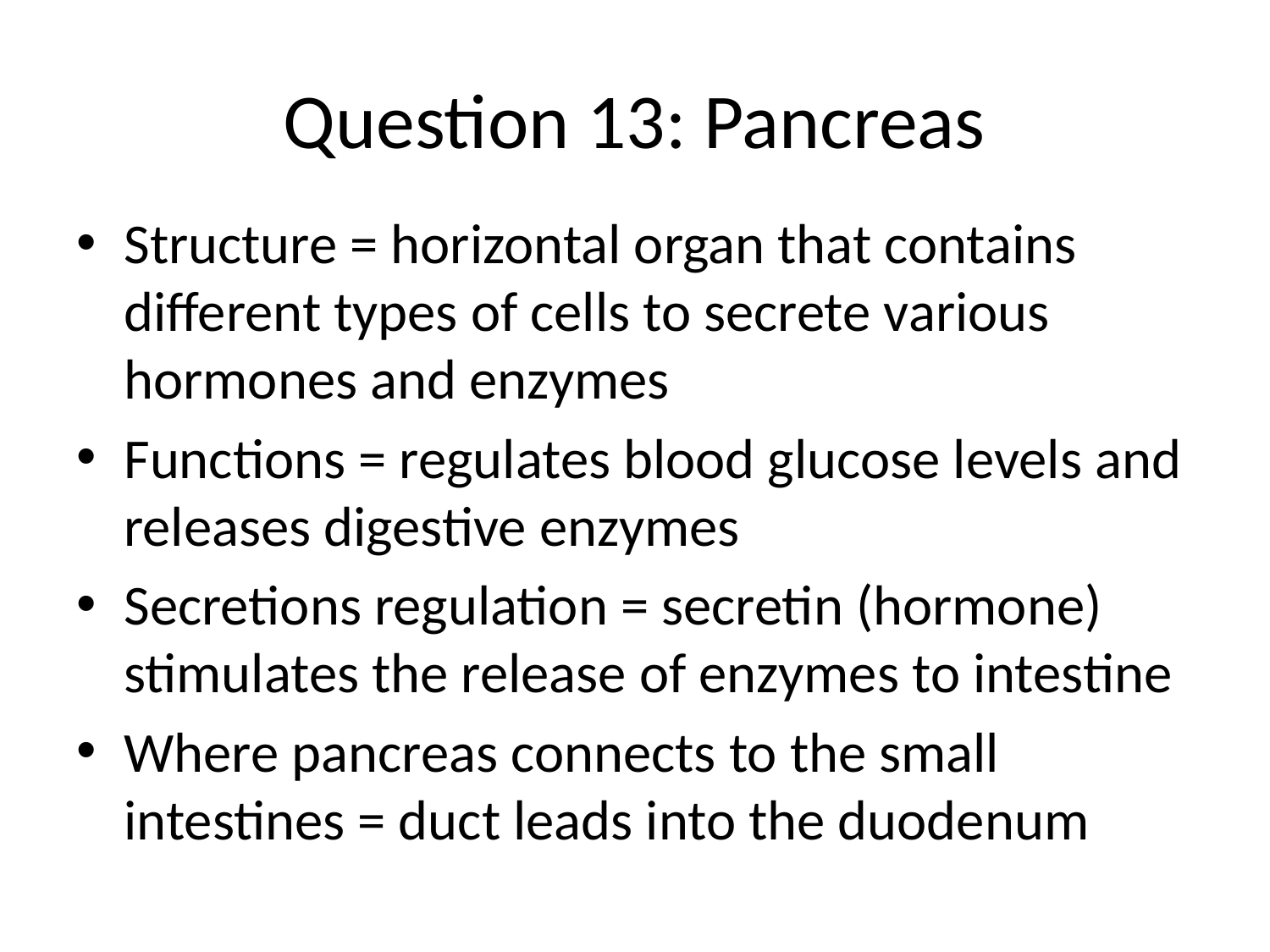

# Question 13: Pancreas
Structure = horizontal organ that contains different types of cells to secrete various hormones and enzymes
Functions = regulates blood glucose levels and releases digestive enzymes
Secretions regulation = secretin (hormone) stimulates the release of enzymes to intestine
Where pancreas connects to the small intestines = duct leads into the duodenum